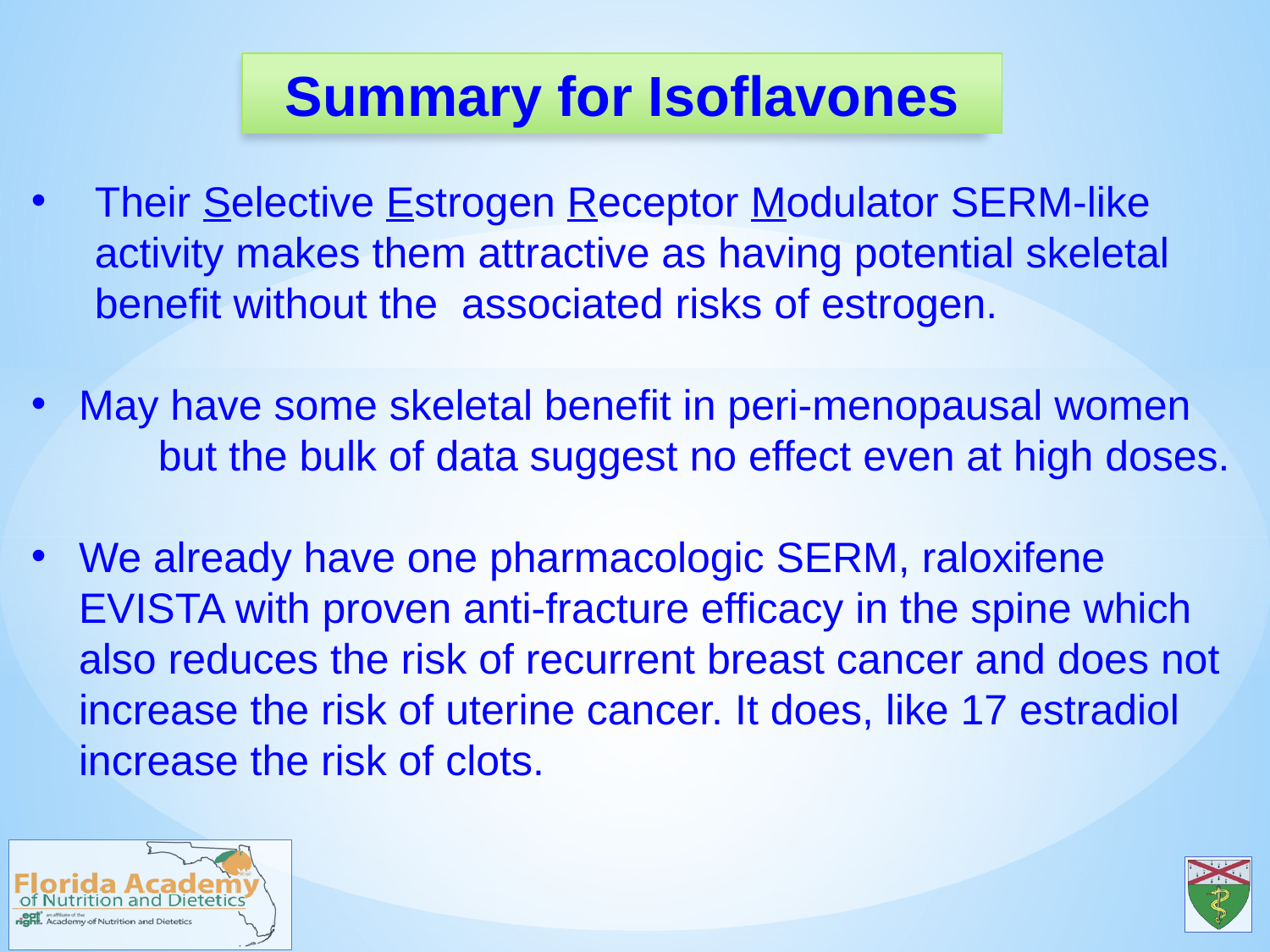

Summary for Isoflavones
Their Selective Estrogen Receptor Modulator SERM-like activity makes them attractive as having potential skeletal benefit without the  associated risks of estrogen.

May have some skeletal benefit in peri-menopausal women
	but the bulk of data suggest no effect even at high doses.

We already have one pharmacologic SERM, raloxifene EVISTA with proven anti-fracture efficacy in the spine which also reduces the risk of recurrent breast cancer and does not increase the risk of uterine cancer. It does, like 17 estradiol increase the risk of clots.